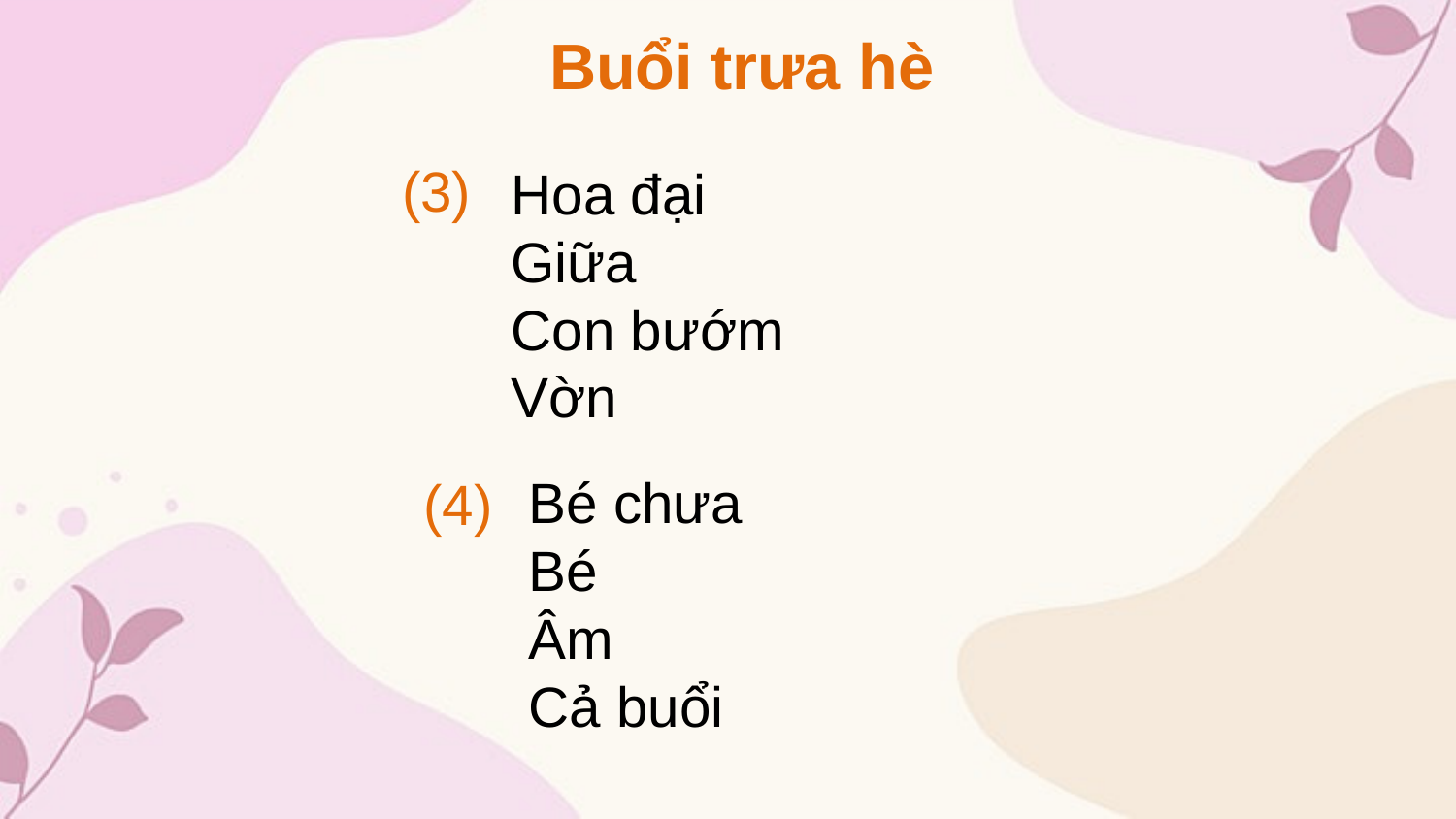

Buổi trưa hè
(3)
Hoa đại
Giữa
Con bướm
Vờn
Bé chưa
Bé
Âm
Cả buổi
(4)